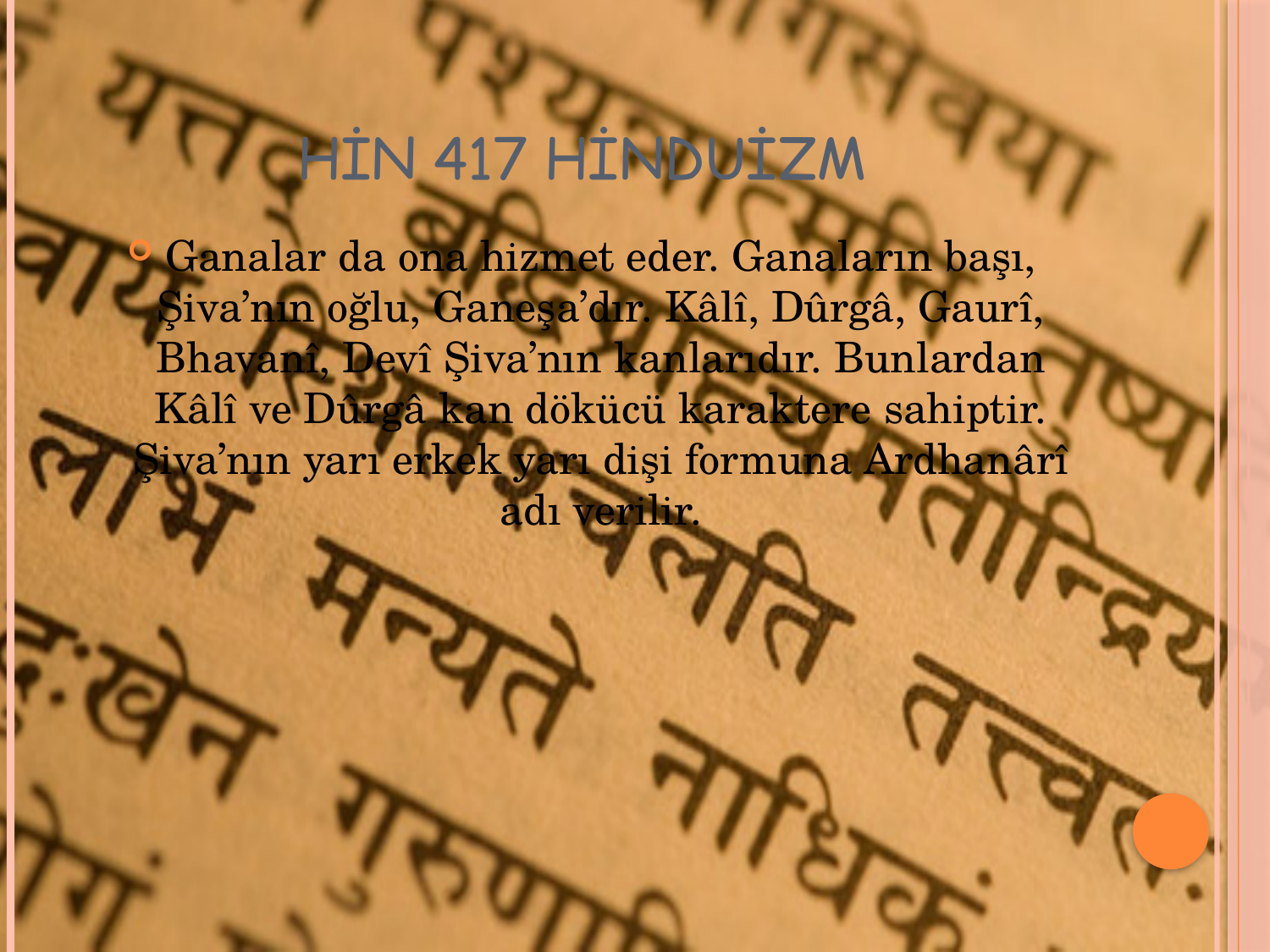

# HİN 417 HİNDUİZM
Ganalar da ona hizmet eder. Ganaların başı, Şiva’nın oğlu, Ganeşa’dır. Kâlî, Dûrgâ, Gaurî, Bhavanî, Devî Şiva’nın kanlarıdır. Bunlardan Kâlî ve Dûrgâ kan dökücü karaktere sahiptir. Şiva’nın yarı erkek yarı dişi formuna Ardhanârî adı verilir.